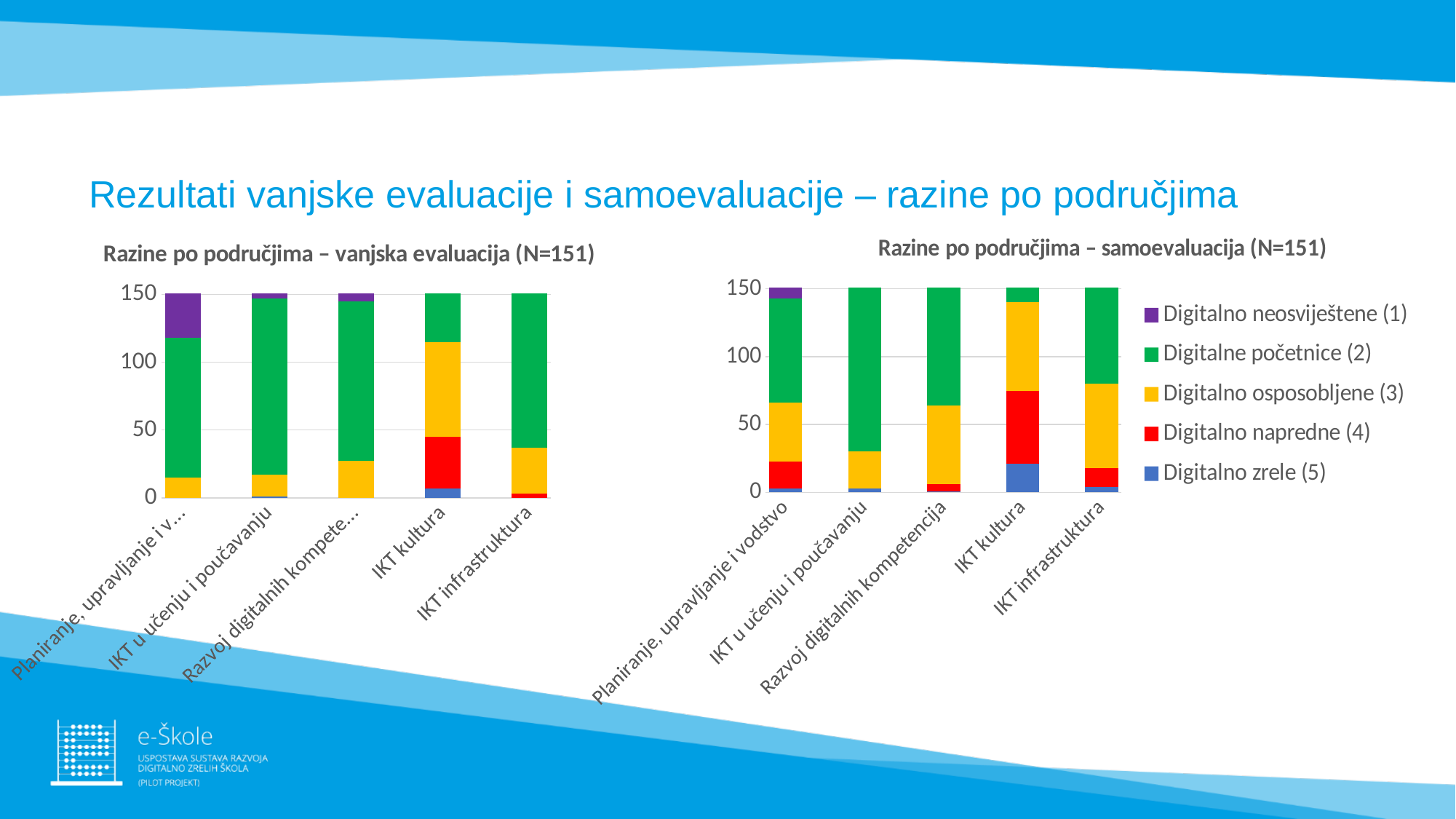

# Rezultati vanjske evaluacije i samoevaluacije – razine po područjima

### Chart: Razine po područjima – vanjska evaluacija (N=151)

| Category | Digitalno zrele | Digitalno napredne | Digitalno osposobljene | Digitalne početnice | Digitalno neosviještene |
|---|---|---|---|---|---|
| Planiranje, upravljanje i vodstvo | 0.0 | 0.0 | 15.0 | 103.0 | 33.0 |
|  | None | None | None | None | None |
| IKT u učenju i poučavanju | 1.0 | 0.0 | 16.0 | 130.0 | 4.0 |
|  | None | None | None | None | None |
| Razvoj digitalnih kompetencija | 0.0 | 0.0 | 27.0 | 118.0 | 6.0 |
|  | None | None | None | None | None |
| IKT kultura | 7.0 | 38.0 | 70.0 | 36.0 | 0.0 |
|  | None | None | None | None | None |
| IKT infrastruktura | 0.0 | 3.0 | 34.0 | 114.0 | 0.0 |

### Chart: Razine po područjima – samoevaluacija (N=151)

| Category | Digitalno zrele (5) | Digitalno napredne (4) | Digitalno osposobljene (3) | Digitalne početnice (2) | Digitalno neosviještene (1) |
|---|---|---|---|---|---|
| Planiranje, upravljanje i vodstvo | 3.0 | 20.0 | 43.0 | 77.0 | 8.0 |
|  | None | None | None | None | None |
| IKT u učenju i poučavanju | 3.0 | 0.0 | 27.0 | 121.0 | 0.0 |
|  | None | None | None | None | None |
| Razvoj digitalnih kompetencija | 1.0 | 5.0 | 58.0 | 87.0 | 0.0 |
|  | None | None | None | None | None |
| IKT kultura | 21.0 | 54.0 | 65.0 | 11.0 | 0.0 |
|  | None | None | None | None | None |
| IKT infrastruktura | 4.0 | 14.0 | 62.0 | 71.0 | 0.0 |